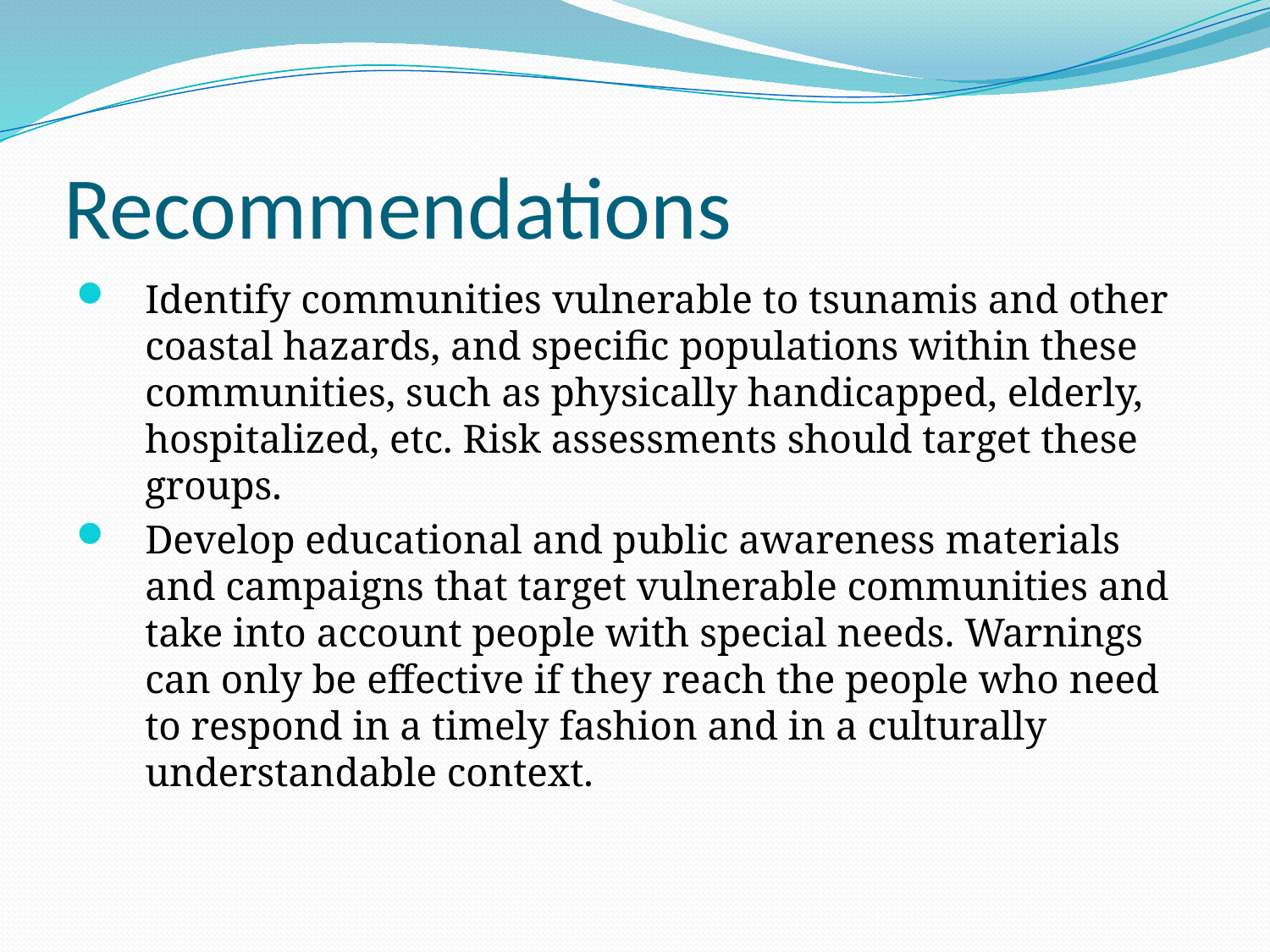

# Recommendations
Identify communities vulnerable to tsunamis and other coastal hazards, and specific populations within these communities, such as physically handicapped, elderly, hospitalized, etc. Risk assessments should target these groups.
Develop educational and public awareness materials and campaigns that target vulnerable communities and take into account people with special needs. Warnings can only be effective if they reach the people who need to respond in a timely fashion and in a culturally understandable context.